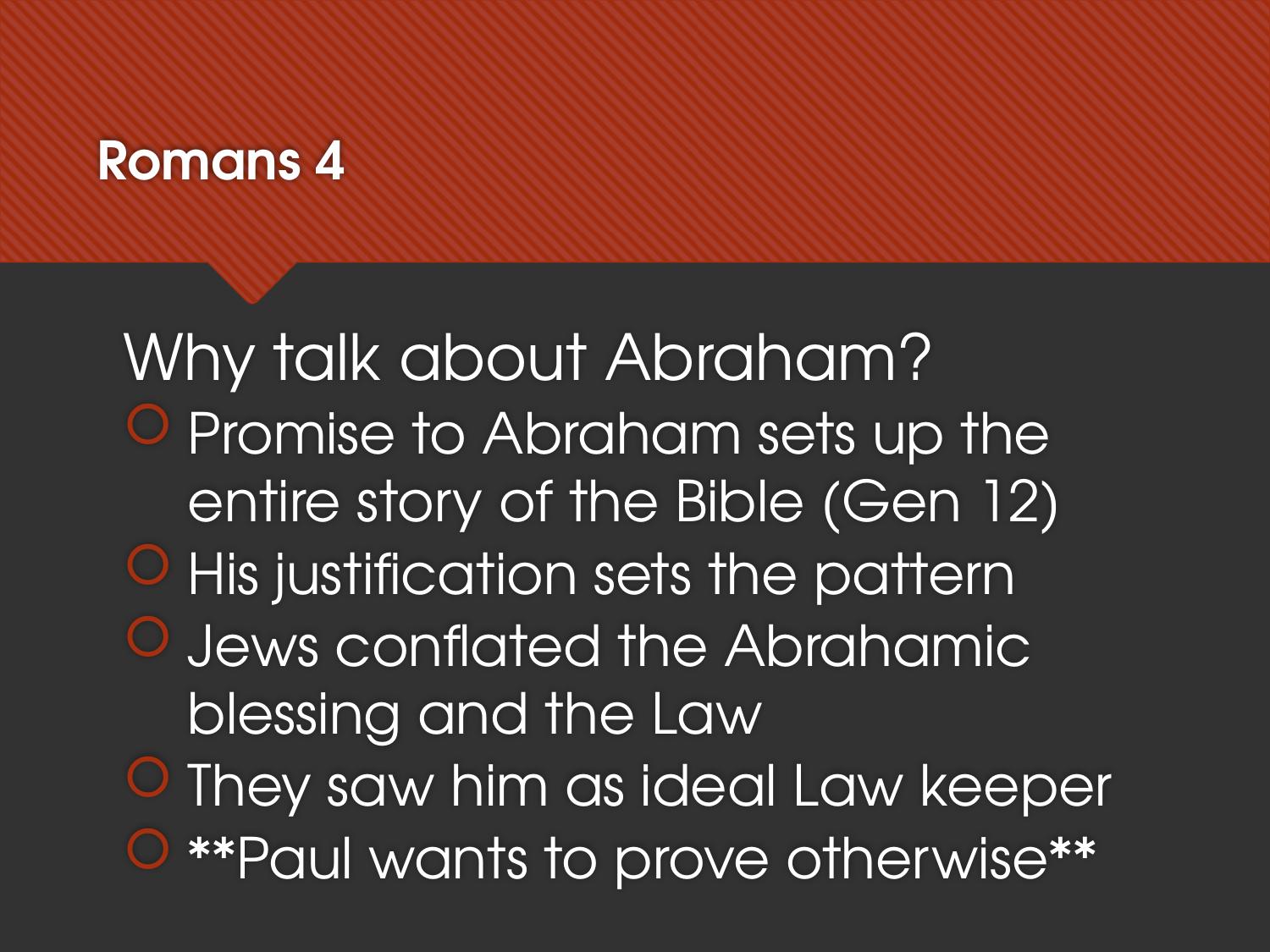

# Romans 4
Why talk about Abraham?
Promise to Abraham sets up the entire story of the Bible (Gen 12)
His justification sets the pattern
Jews conflated the Abrahamic blessing and the Law
They saw him as ideal Law keeper
**Paul wants to prove otherwise**